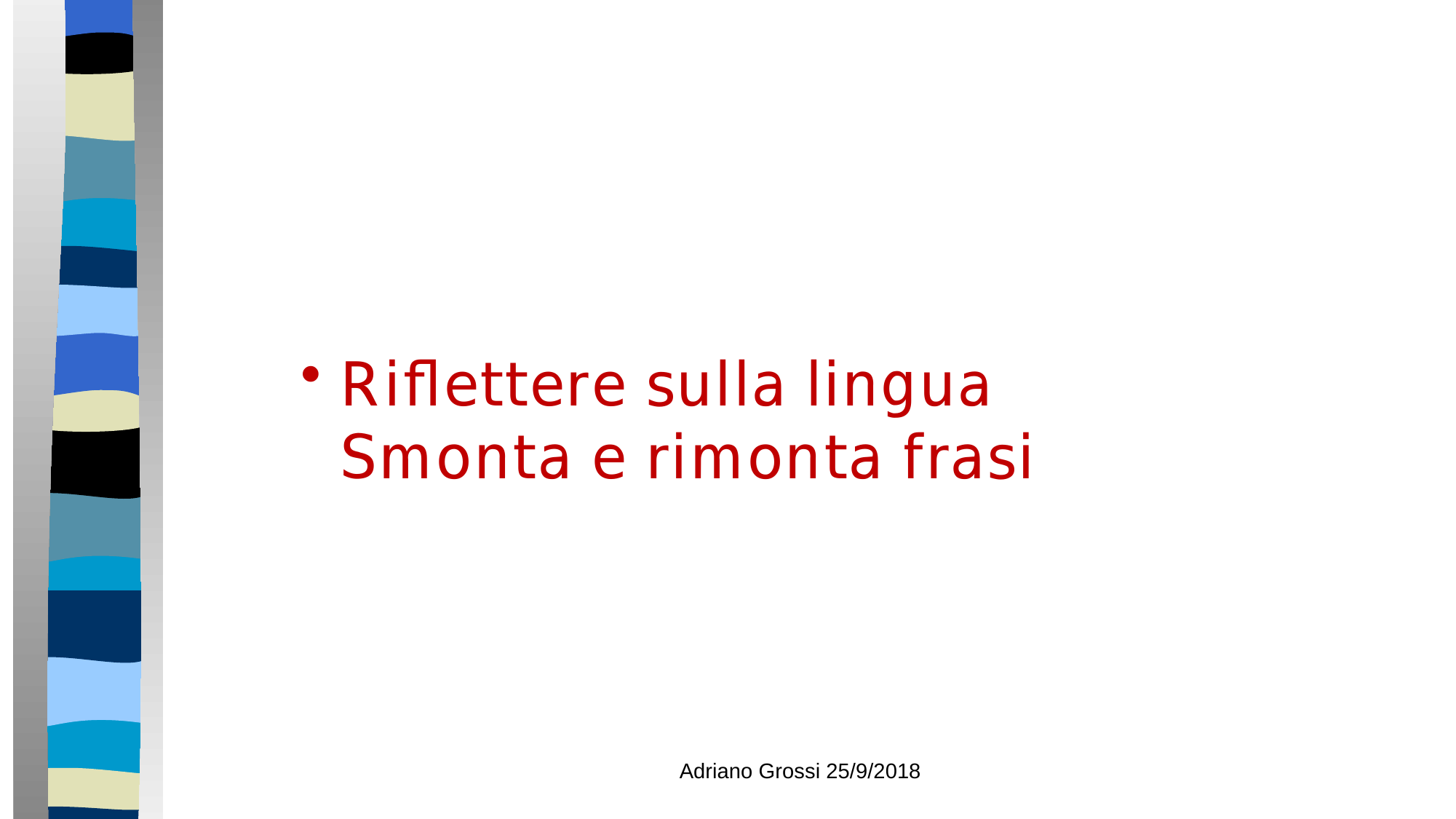

# Riflettere sulla lingua Smonta e rimonta frasi
Adriano Grossi 25/9/2018